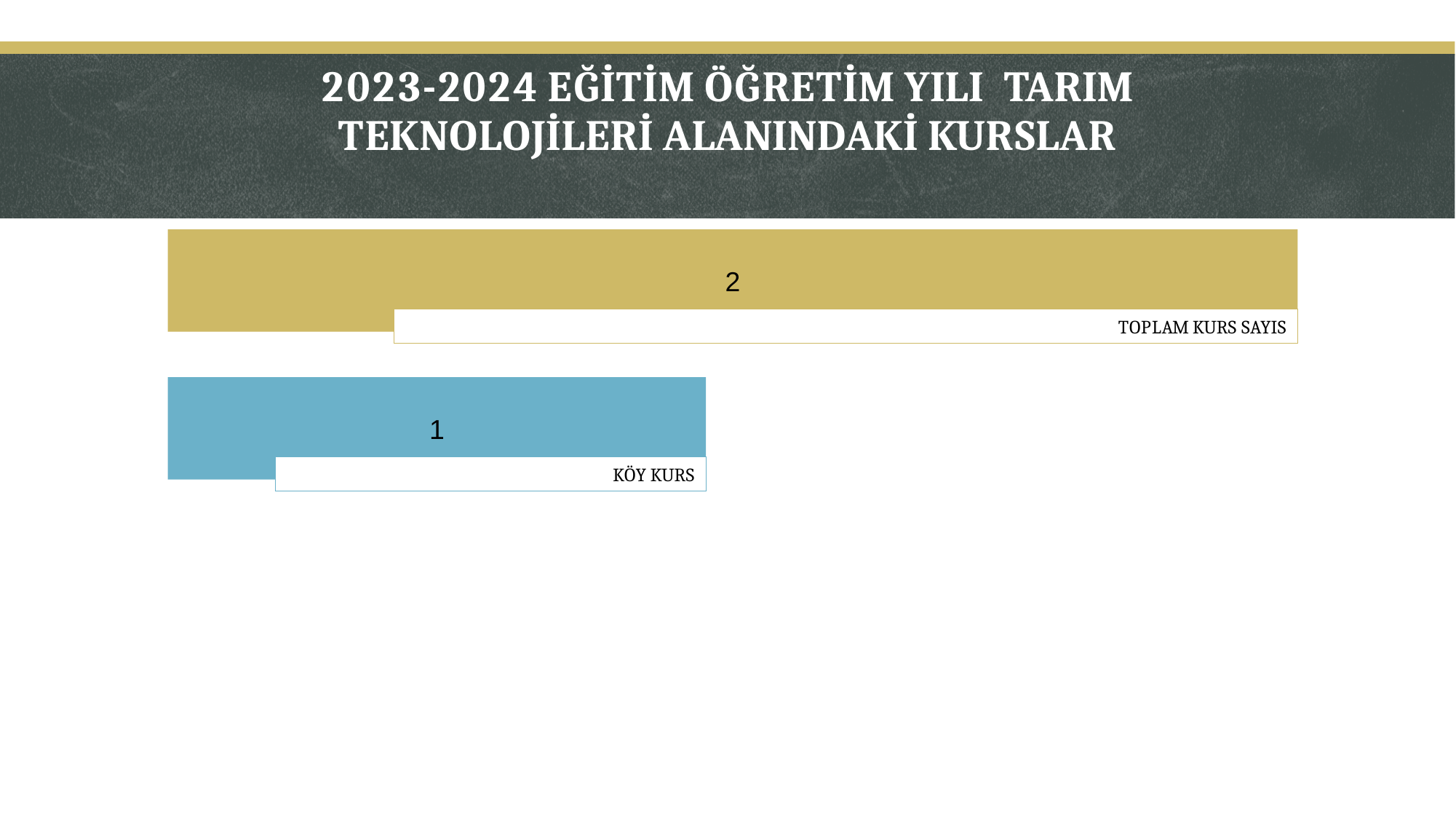

# 2023-2024 EĞİTİM ÖĞRETİM YILI  TARIM TEKNOLOJİLERİ ALANINDAKİ KURSLAR
2
TOPLAM KURS SAYIS
1
KÖY KURS
1
24